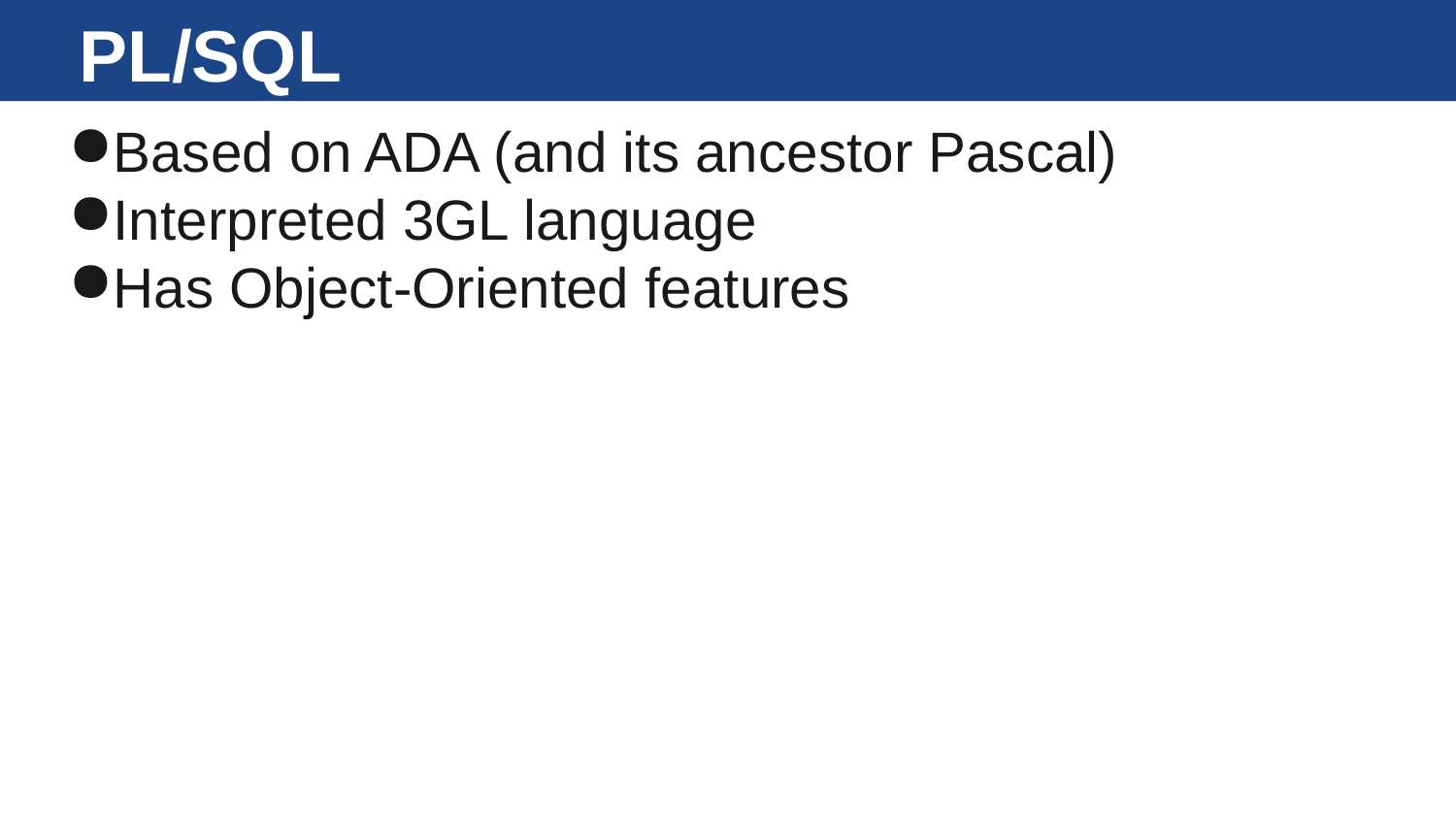

# PL/SQL
Based on ADA (and its ancestor Pascal)
Interpreted 3GL language
Has Object-Oriented features